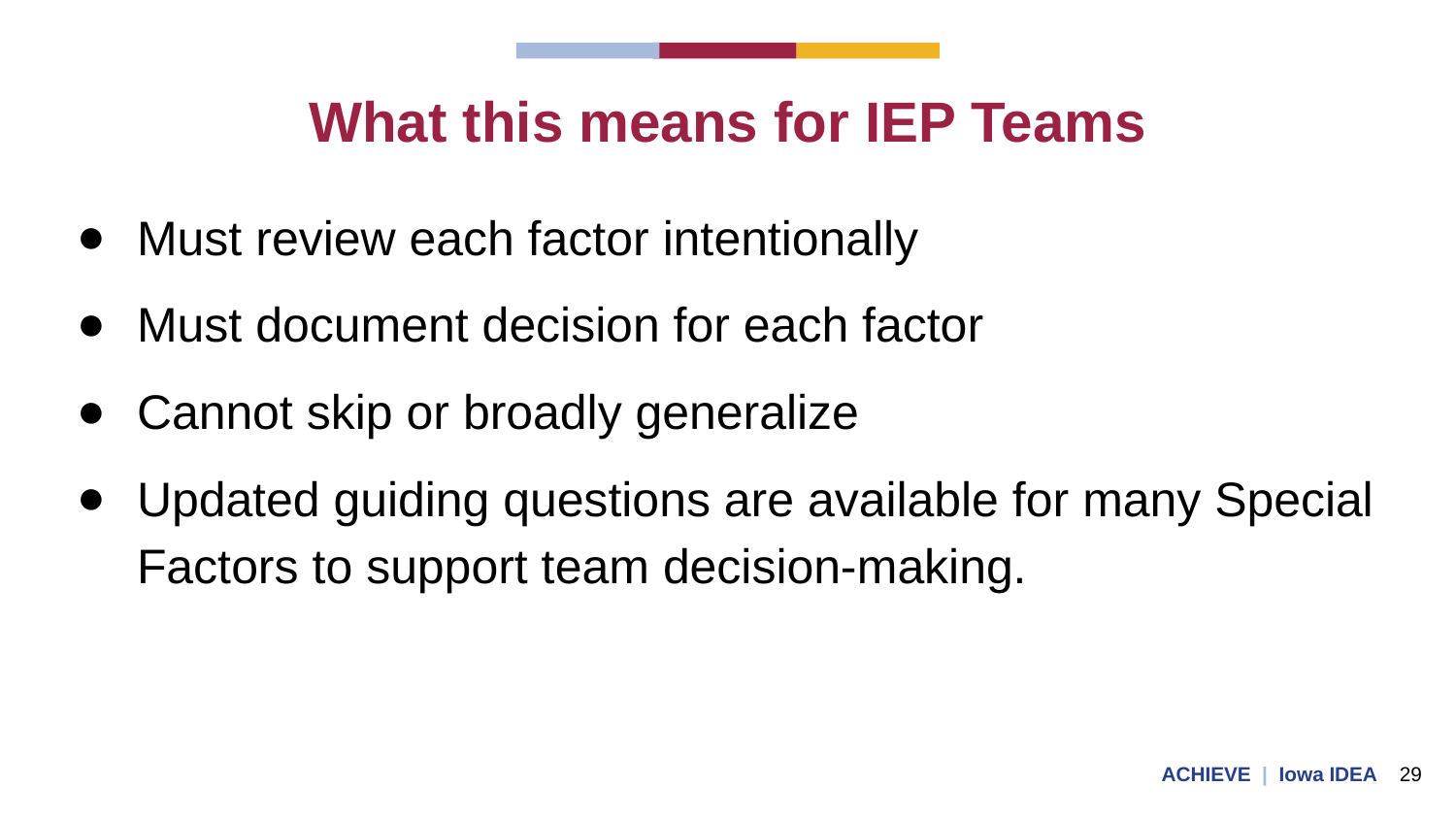

# What this means for IEP Teams
Must review each factor intentionally
Must document decision for each factor
Cannot skip or broadly generalize
Updated guiding questions are available for many Special Factors to support team decision-making.
ACHIEVE  |  Iowa IDEA    29